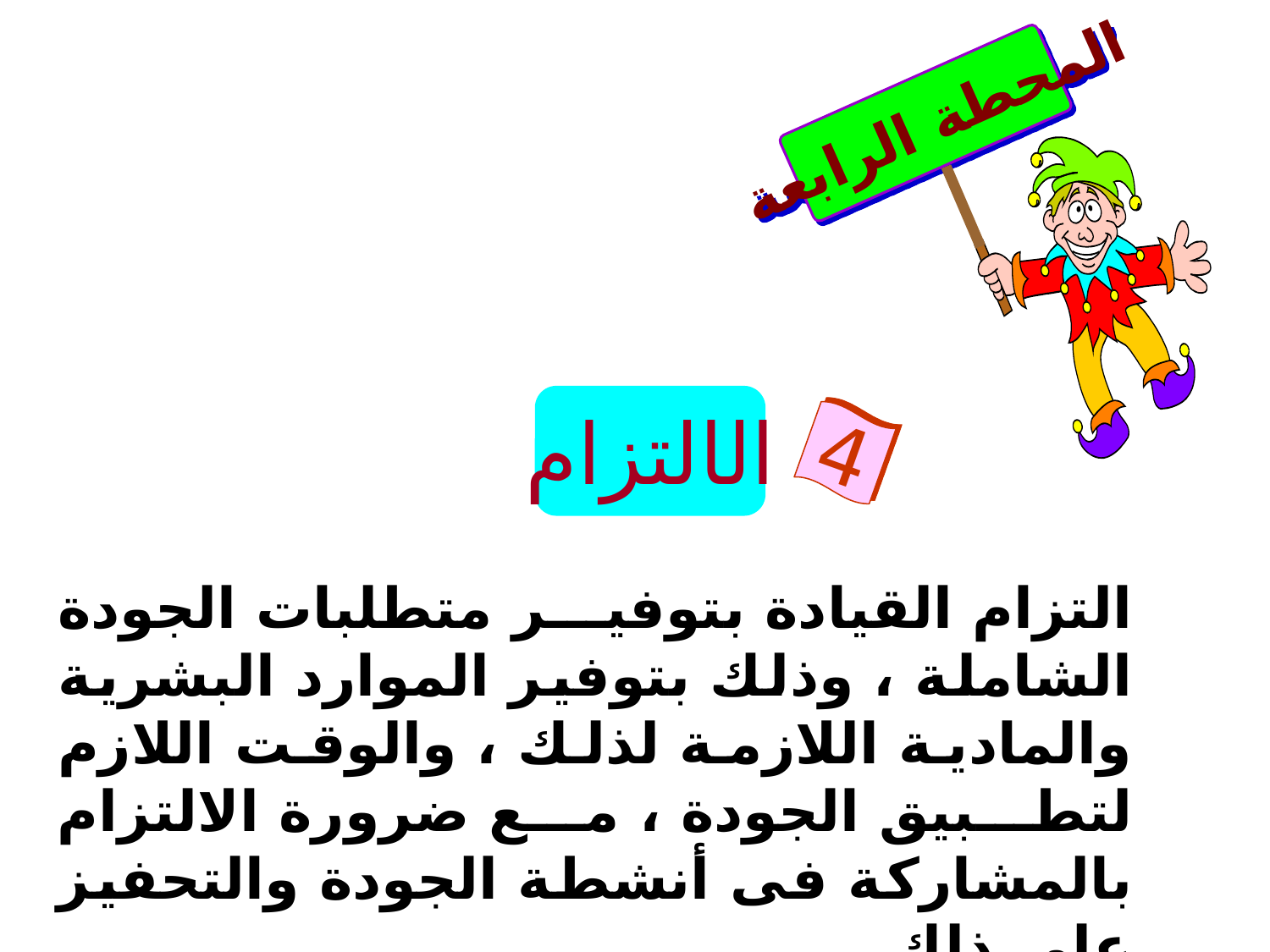

المحطة الرابعة

الالتزام
4
التزام القيادة بتوفير متطلبات الجودة الشاملة ، وذلك بتوفير الموارد البشرية والمادية اللازمة لذلك ، والوقت اللازم لتطبيق الجودة ، مع ضرورة الالتزام بالمشاركة فى أنشطة الجودة والتحفيز على ذلك